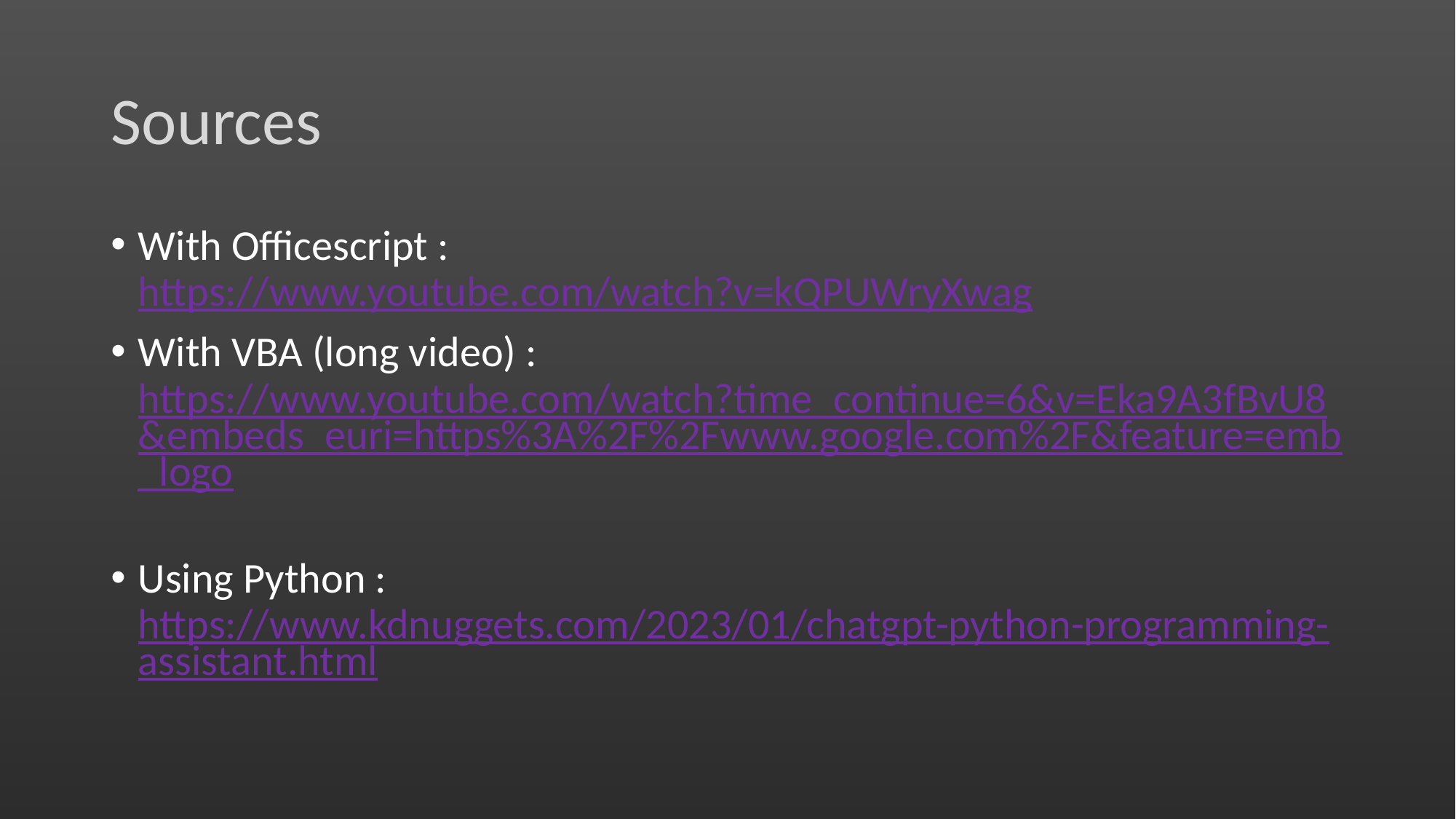

# Sources
With Officescript :
https://www.youtube.com/watch?v=kQPUWryXwag
With VBA (long video) :
https://www.youtube.com/watch?time_continue=6&v=Eka9A3fBvU8&embeds_euri=https%3A%2F%2Fwww.google.com%2F&feature=emb_logo
Using Python :
https://www.kdnuggets.com/2023/01/chatgpt-python-programming-assistant.html